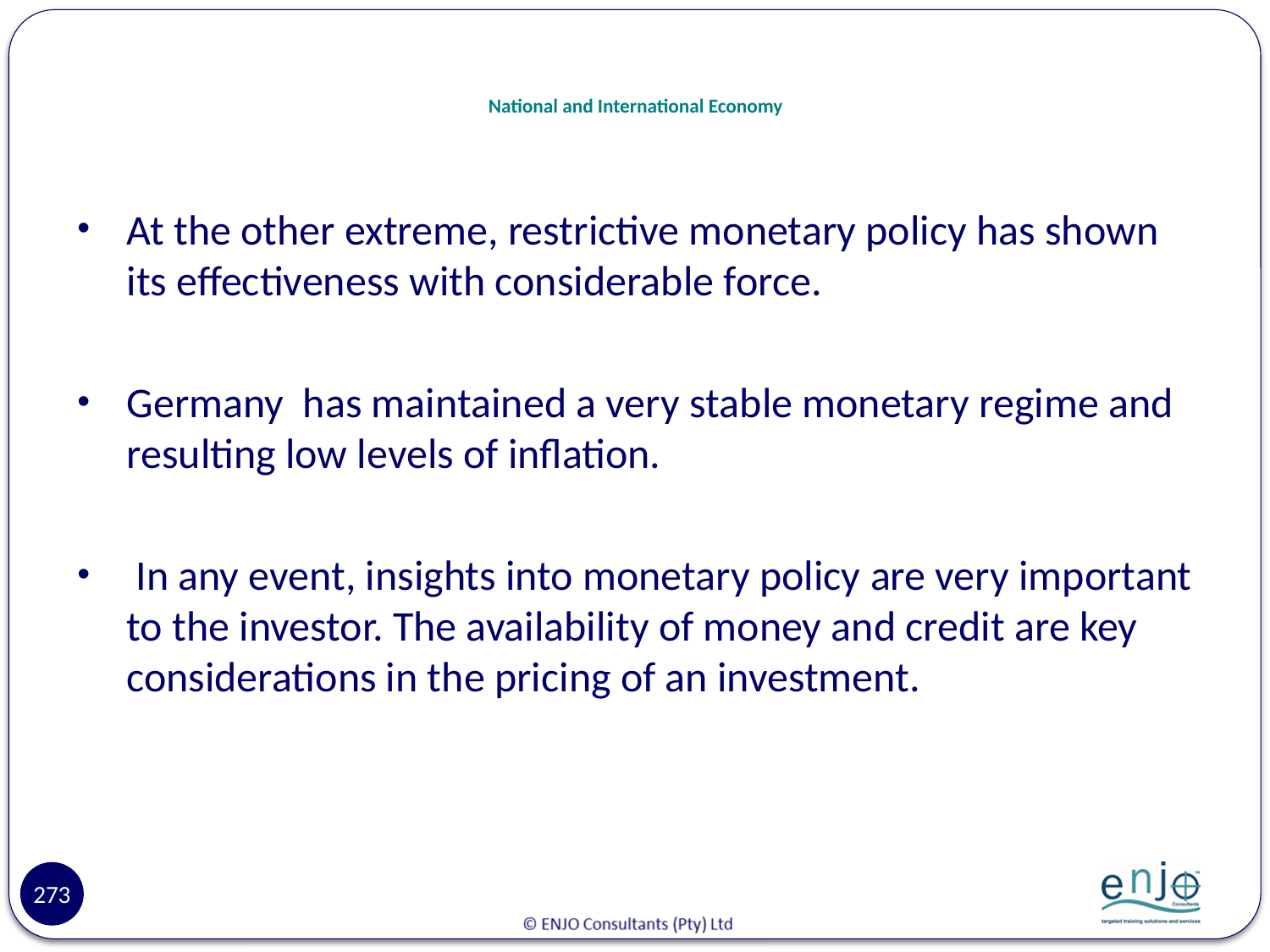

# National and International Economy
At the other extreme, restrictive monetary policy has shown its effectiveness with considerable force.

Germany  has maintained a very stable monetary regime and resulting low levels of inflation.

 In any event, insights into monetary policy are very important to the investor. The availability of money and credit are key considerations in the pricing of an investment.

273